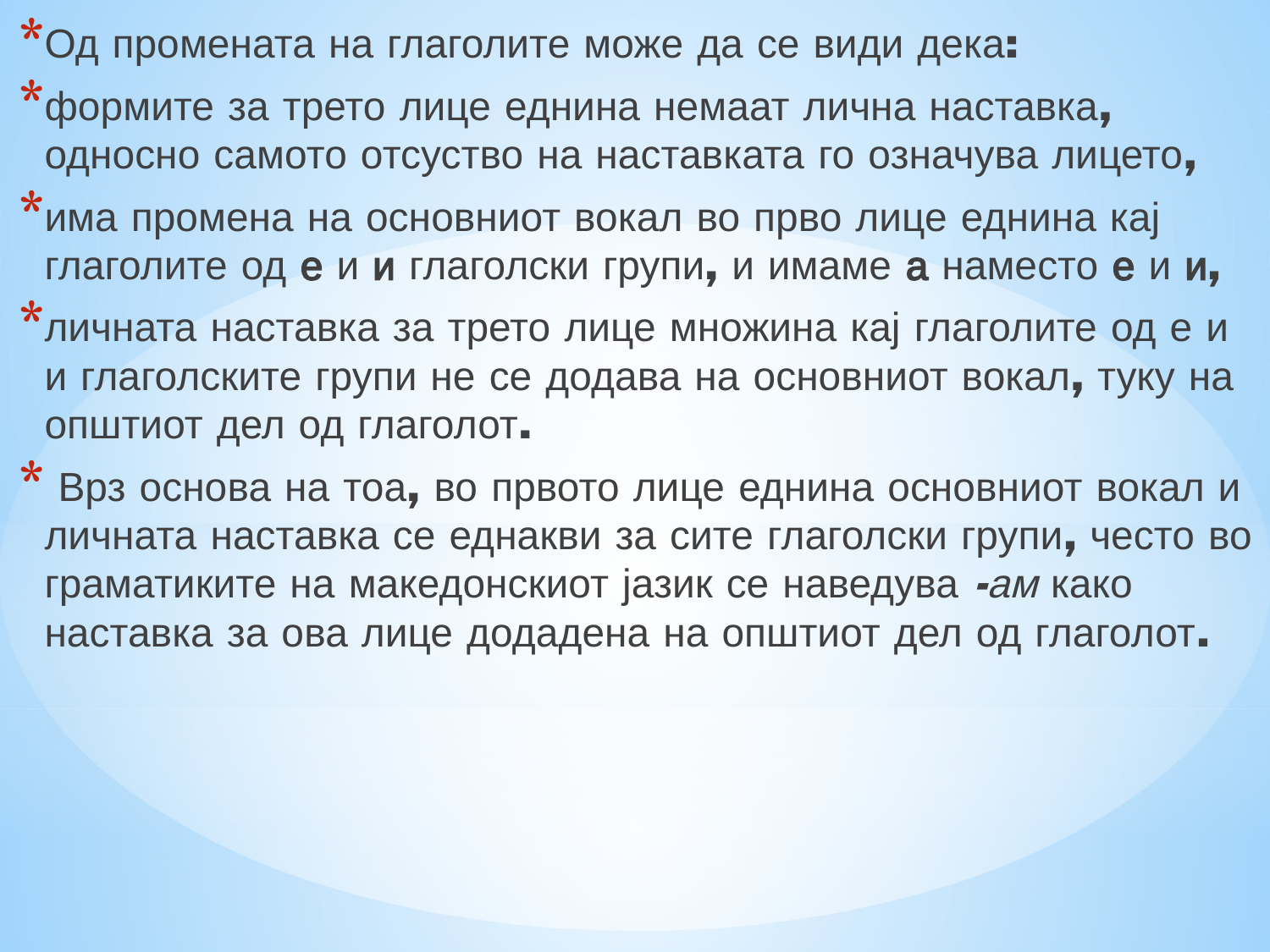

Од промената на глаголите може да се види дека:
формите за трето лице еднина немаат лична наставка, односно самото отсуство на наставката го означува лицето,
има промена на основниот вокал во прво лице еднина кај глаголите од е и и глаголски групи, и имаме а наместо е и и,
личната наставка за трето лице множина кај глаголите од е и и глаголските групи не се додава на основниот вокал, туку на општиот дел од глаголот.
 Врз основа на тоа, во првото лице еднина основниот вокал и личната наставка се еднакви за сите глаголски групи, често во граматиките на македонскиот јазик се наведува -ам како наставка за ова лице додадена на општиот дел од глаголот.

#